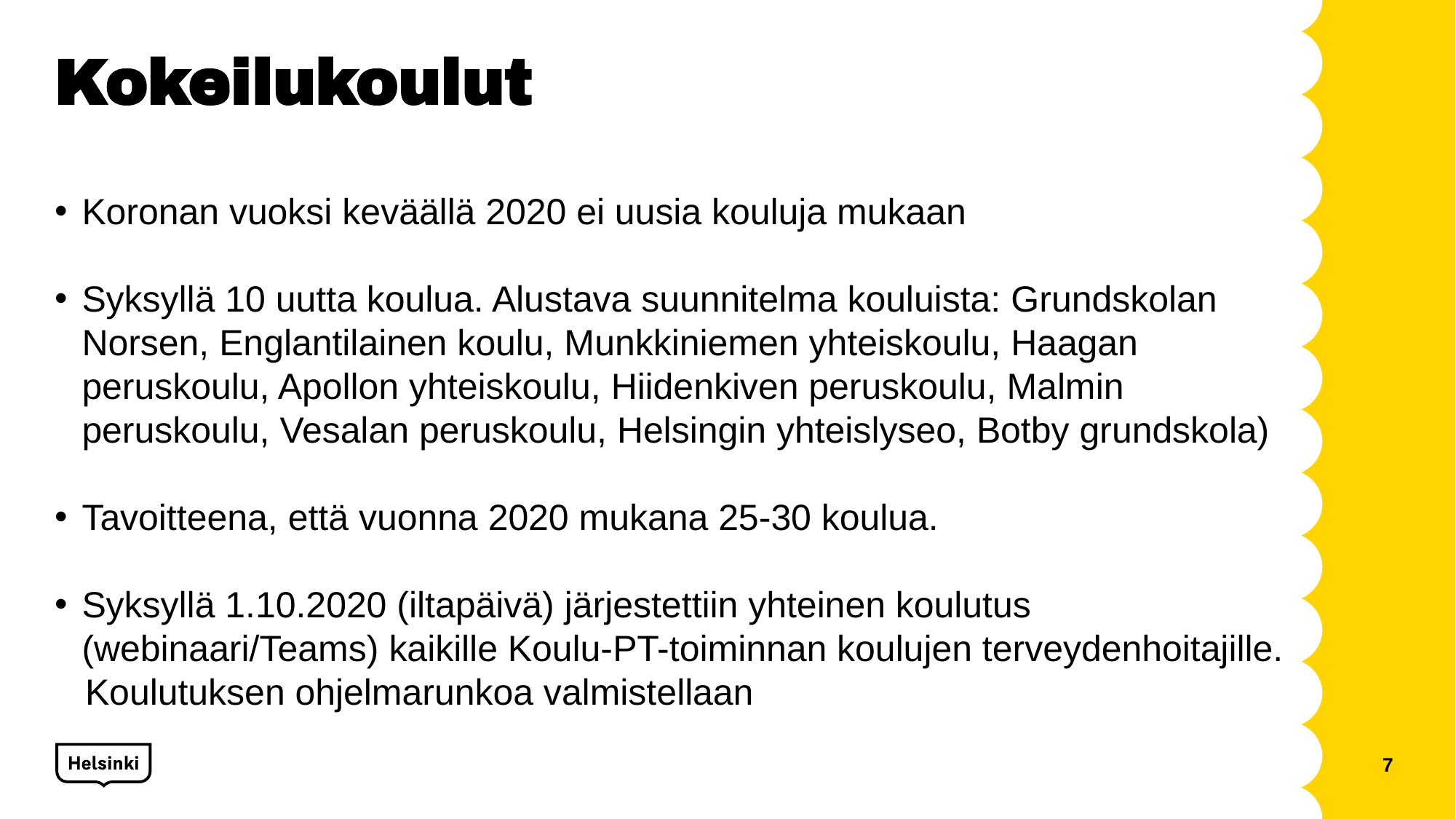

# Kokeilukoulut

Koronan vuoksi keväällä 2020 ei uusia kouluja mukaan

Syksyllä 10 uutta koulua. Alustava suunnitelma kouluista: Grundskolan Norsen, Englantilainen koulu, Munkkiniemen yhteiskoulu, Haagan peruskoulu, Apollon yhteiskoulu, Hiidenkiven peruskoulu, Malmin peruskoulu, Vesalan peruskoulu, Helsingin yhteislyseo, Botby grundskola)

Tavoitteena, että vuonna 2020 mukana 25-30 koulua.

Syksyllä 1.10.2020 (iltapäivä) järjestettiin yhteinen koulutus (webinaari/Teams) kaikille Koulu-PT-toiminnan koulujen terveydenhoitajille.
   Koulutuksen ohjelmarunkoa valmistellaan
7